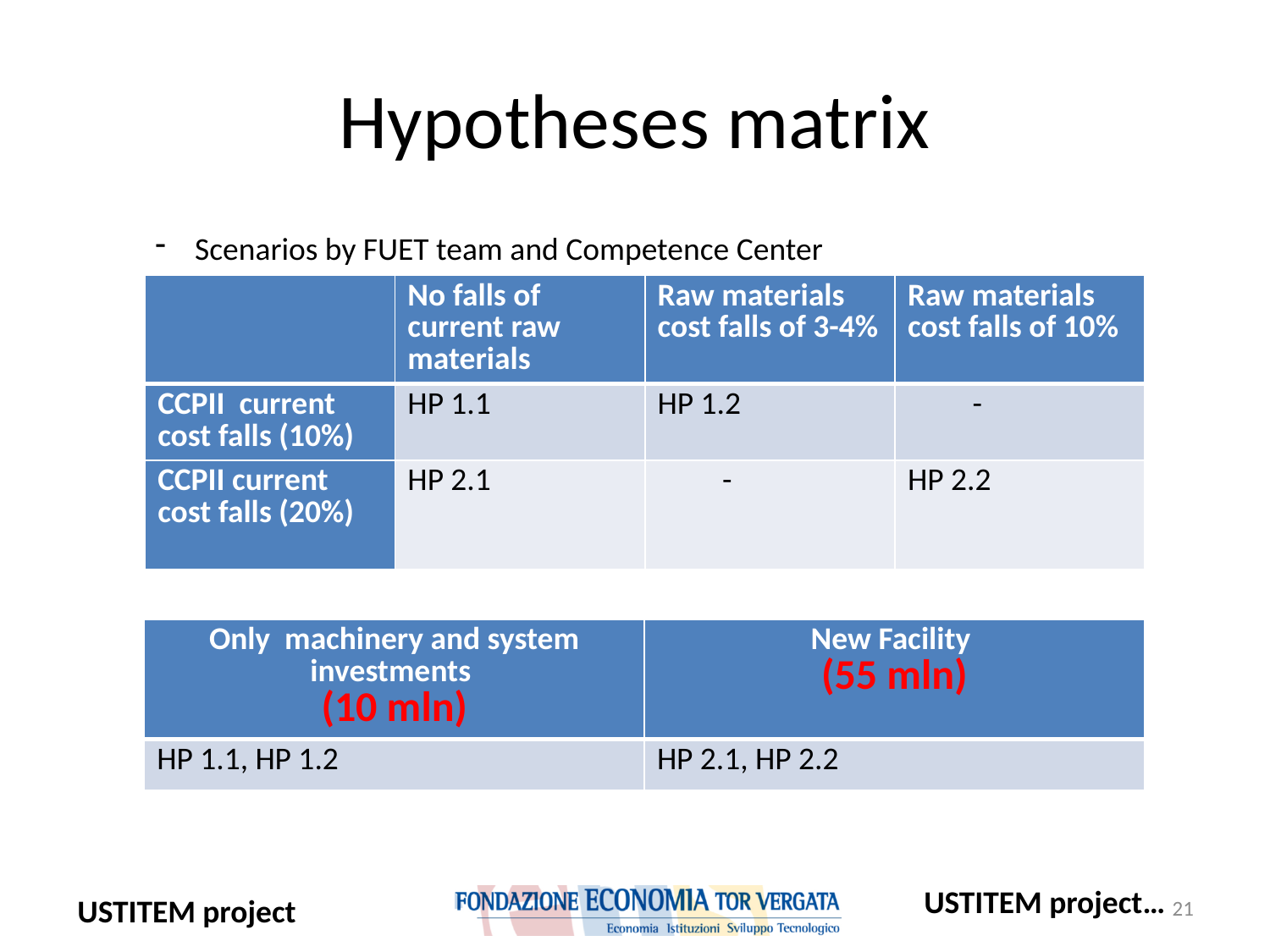

# Hypotheses matrix
Scenarios by FUET team and Competence Center
|  | No falls of current raw materials | Raw materials cost falls of 3-4% | Raw materials cost falls of 10% |
| --- | --- | --- | --- |
| CCPII current cost falls (10%) | HP 1.1 | HP 1.2 | - |
| CCPII current cost falls (20%) | HP 2.1 | - | HP 2.2 |
| Only machinery and system investments (10 mln) | New Facility (55 mln) |
| --- | --- |
| HP 1.1, HP 1.2 | HP 2.1, HP 2.2 |
USTITEM project…
21